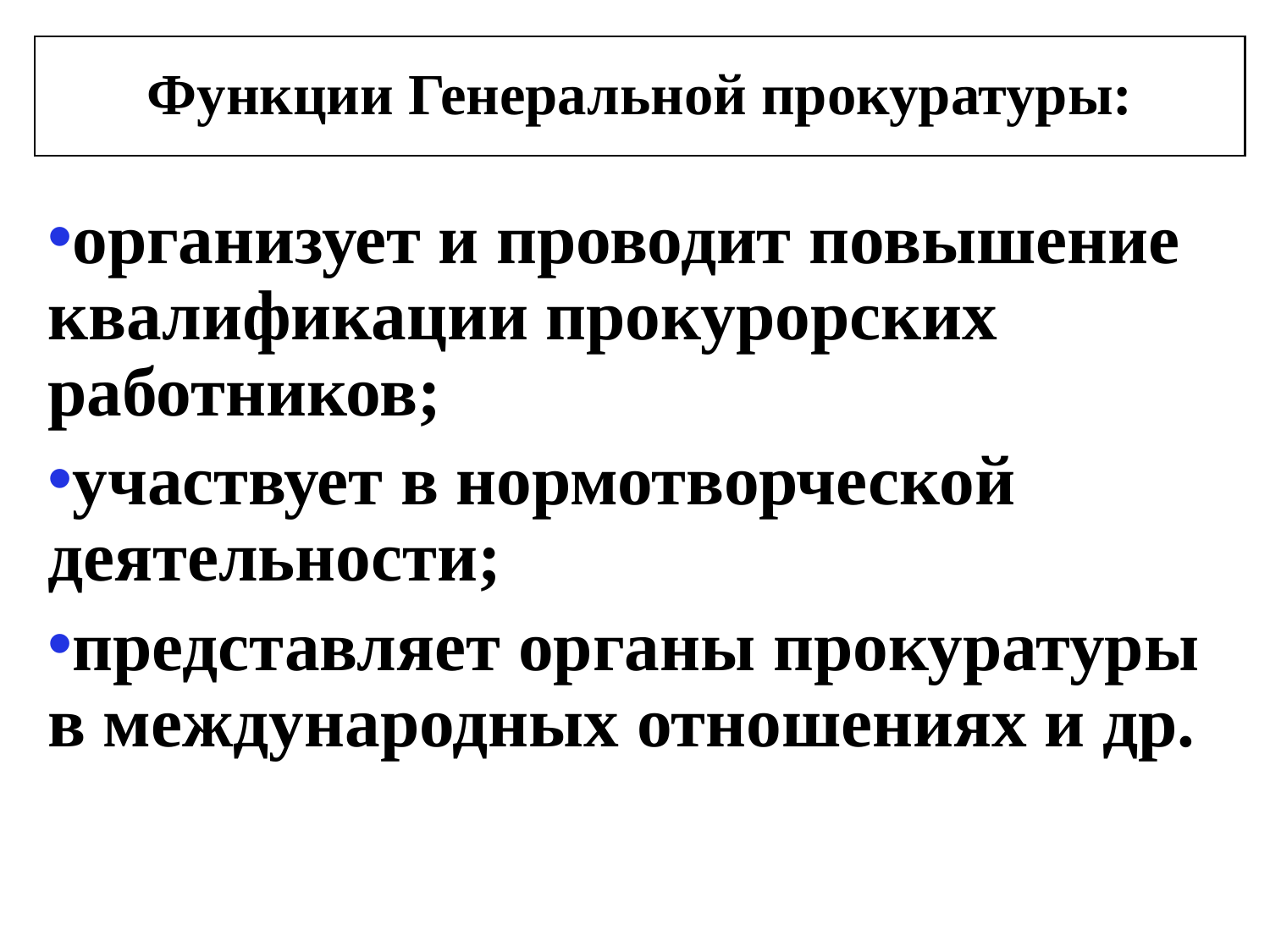

# Функции Генеральной прокуратуры:
организует и проводит повышение квалификации прокурорских работников;
участвует в нормотворческой деятельности;
представляет органы прокуратуры в международных отношениях и др.